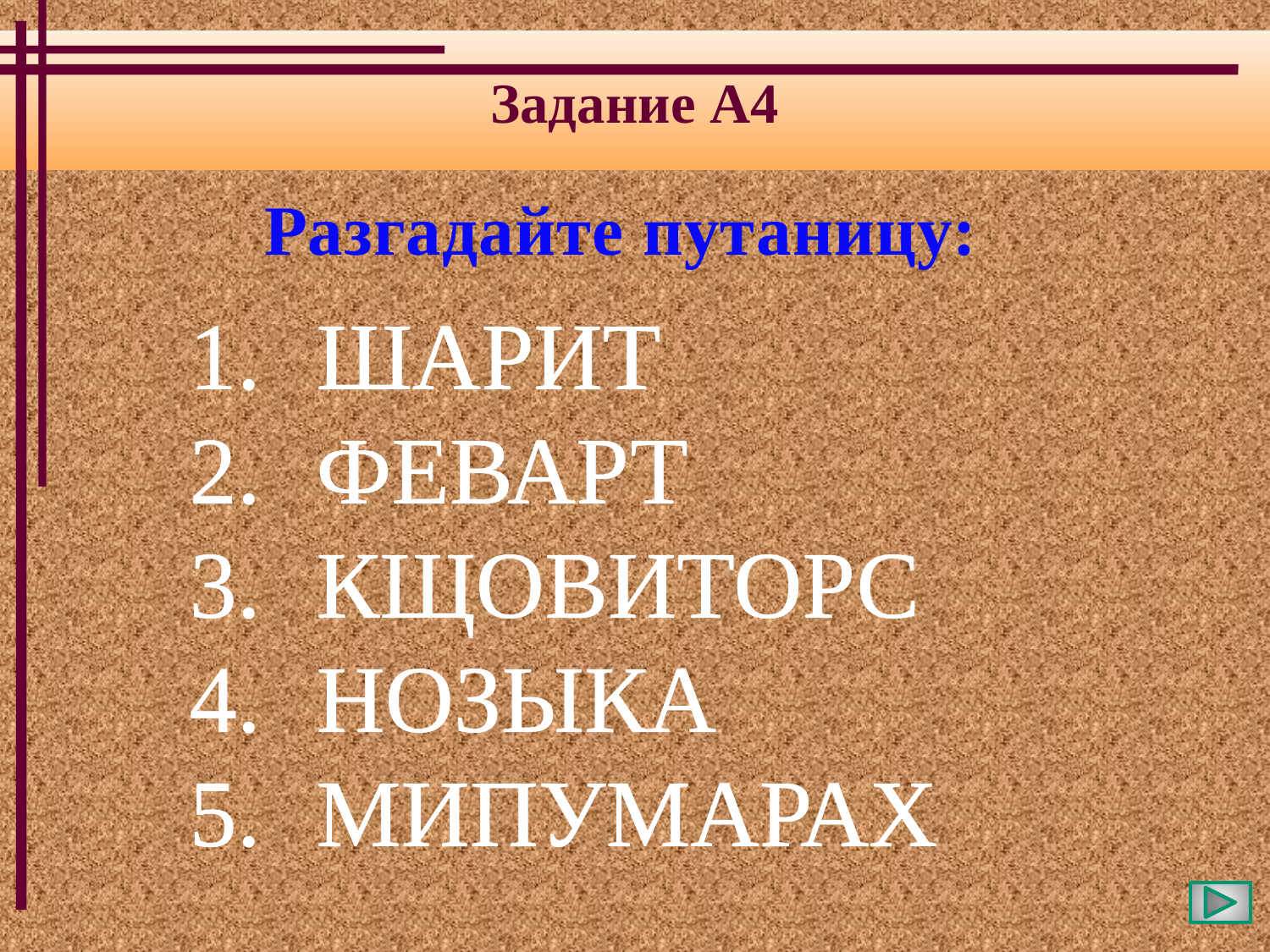

Задание А4

Разгадайте путаницу:
ШАРИТ
ФЕВАРТ
КЩОВИТОРС
НОЗЫКА
МИПУМАРАХ